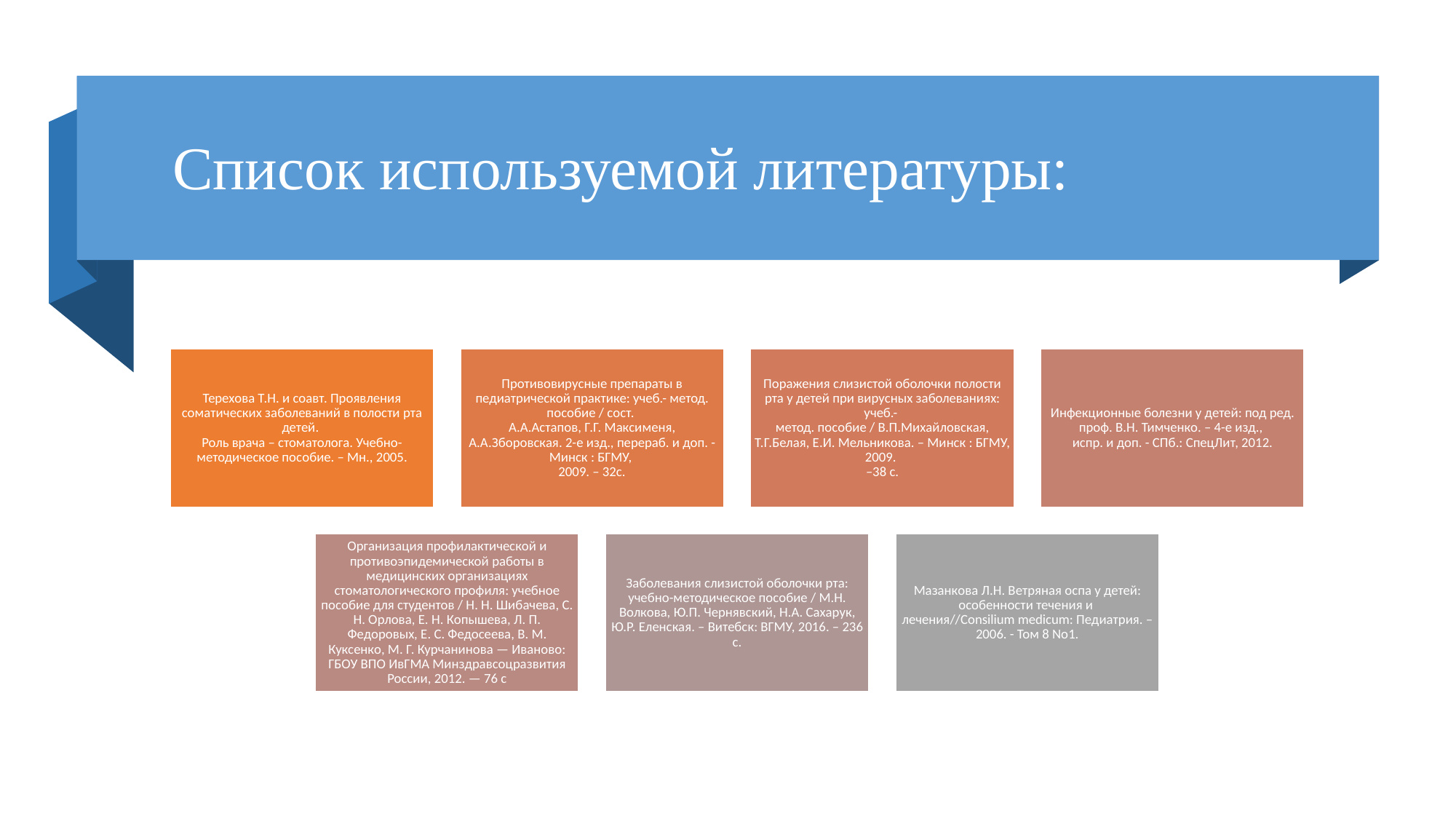

# Список используемой литературы:
Терехова Т.Н. и соавт. Проявления соматических заболеваний в полости рта детей.
Роль врача – стоматолога. Учебно-методическое пособие. – Мн., 2005.
Противовирусные препараты в педиатрической практике: учеб.- метод. пособие / сост.
А.А.Астапов, Г.Г. Максименя, А.А.Зборовская. 2-е изд., перераб. и доп. - Минск : БГМУ,
2009. – 32с.
Поражения слизистой оболочки полости рта у детей при вирусных заболеваниях: учеб.-
метод. пособие / В.П.Михайловская, Т.Г.Белая, Е.И. Мельникова. – Минск : БГМУ, 2009.
–38 с.
Инфекционные болезни у детей: под ред. проф. В.Н. Тимченко. – 4-е изд.,
испр. и доп. - СПб.: СпецЛит, 2012.
Организация профилактической и противоэпидемической работы в медицинских организациях стоматологического профиля: учебное пособие для студентов / Н. Н. Шибачева, С. Н. Орлова, Е. Н. Копышева, Л. П. Федоровых, Е. С. Федосеева, В. М. Куксенко, М. Г. Курчанинова — Иваново: ГБОУ ВПО ИвГМА Минздравсоцразвития России, 2012. — 76 с
Заболевания слизистой оболочки рта: учебно-методическое пособие / М.Н. Волкова, Ю.П. Чернявский, Н.А. Сахарук, Ю.Р. Еленская. – Витебск: ВГМУ, 2016. – 236 с.
Мазанкова Л.Н. Ветряная оспа у детей: особенности течения и
лечения//Consilium medicum: Педиатрия. – 2006. - Том 8 No1.